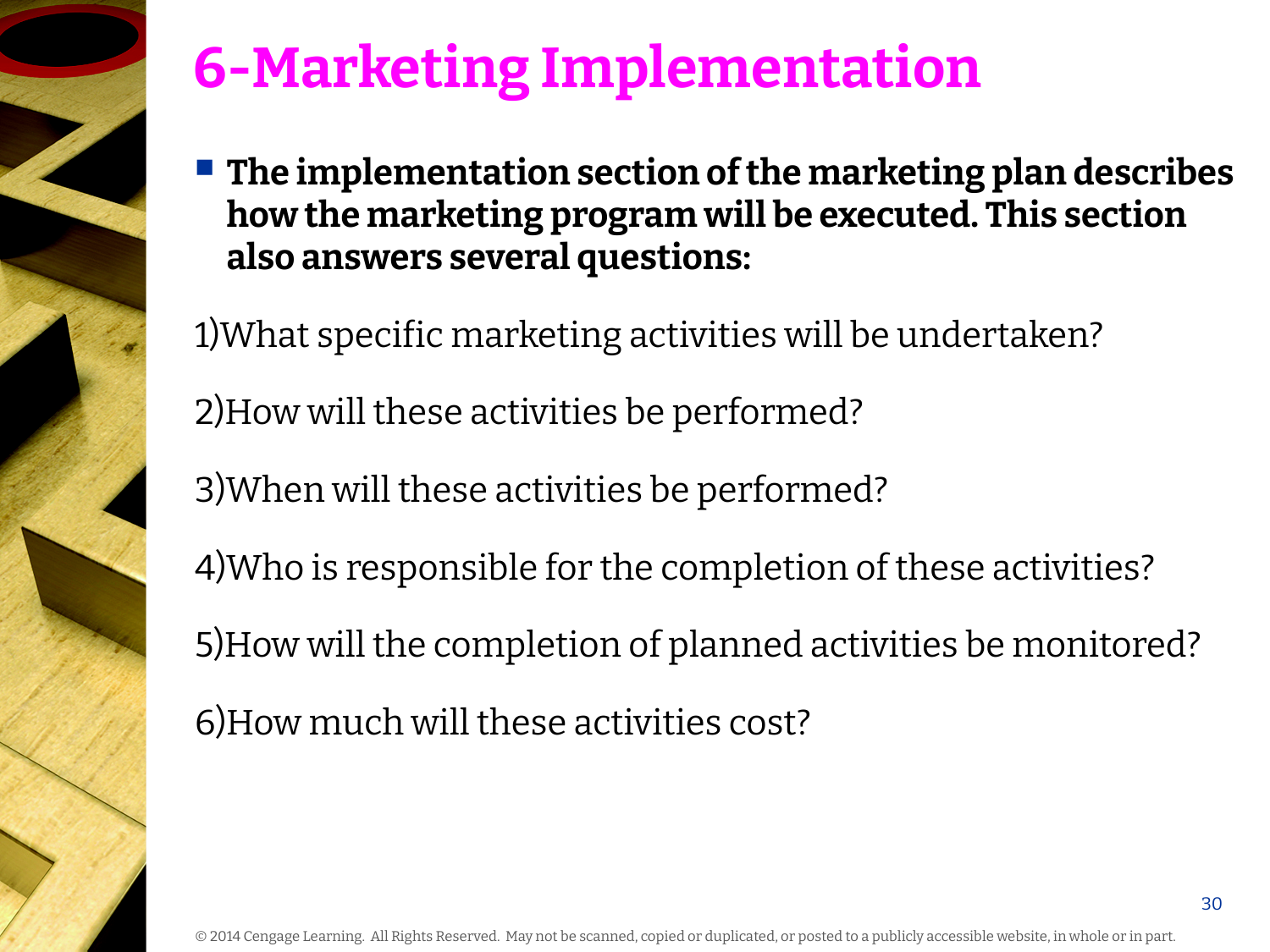

# 6-Marketing Implementation
The implementation section of the marketing plan describes how the marketing program will be executed. This section also answers several questions:
1)What specific marketing activities will be undertaken?
2)How will these activities be performed?
3)When will these activities be performed?
4)Who is responsible for the completion of these activities?
5)How will the completion of planned activities be monitored?
6)How much will these activities cost?

30